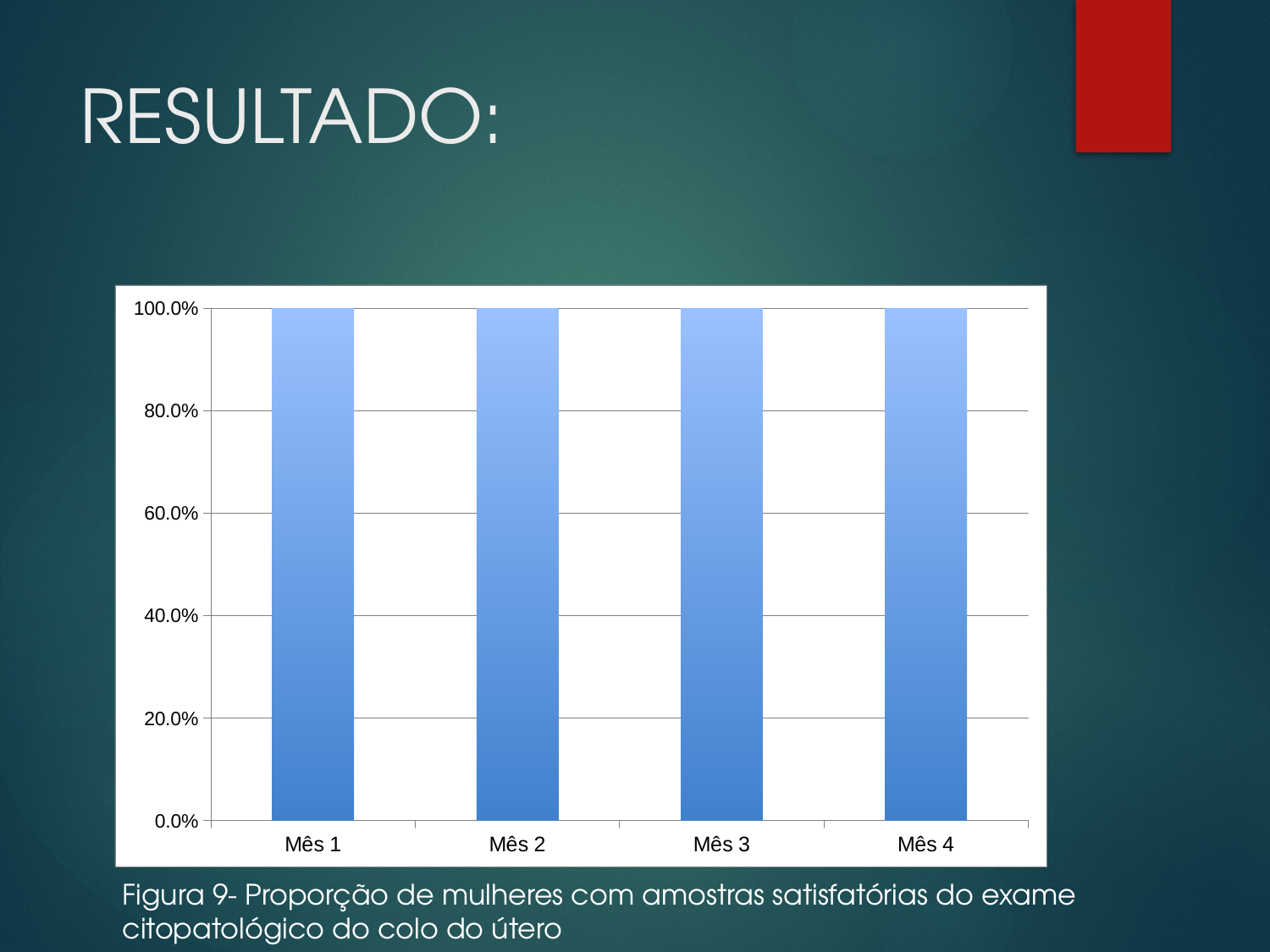

# RESULTADO:

### Chart

| Category | Proporção de mulheres com amostras satisfatórias do exame citopatológico do colo do útero |
|---|---|
| Mês 1 | 1.0 |
| Mês 2 | 1.0 |
| Mês 3 | 1.0 |
| Mês 4 | 1.0 |
Figura 9- Proporção de mulheres com amostras satisfatórias do exame citopatológico do colo do útero